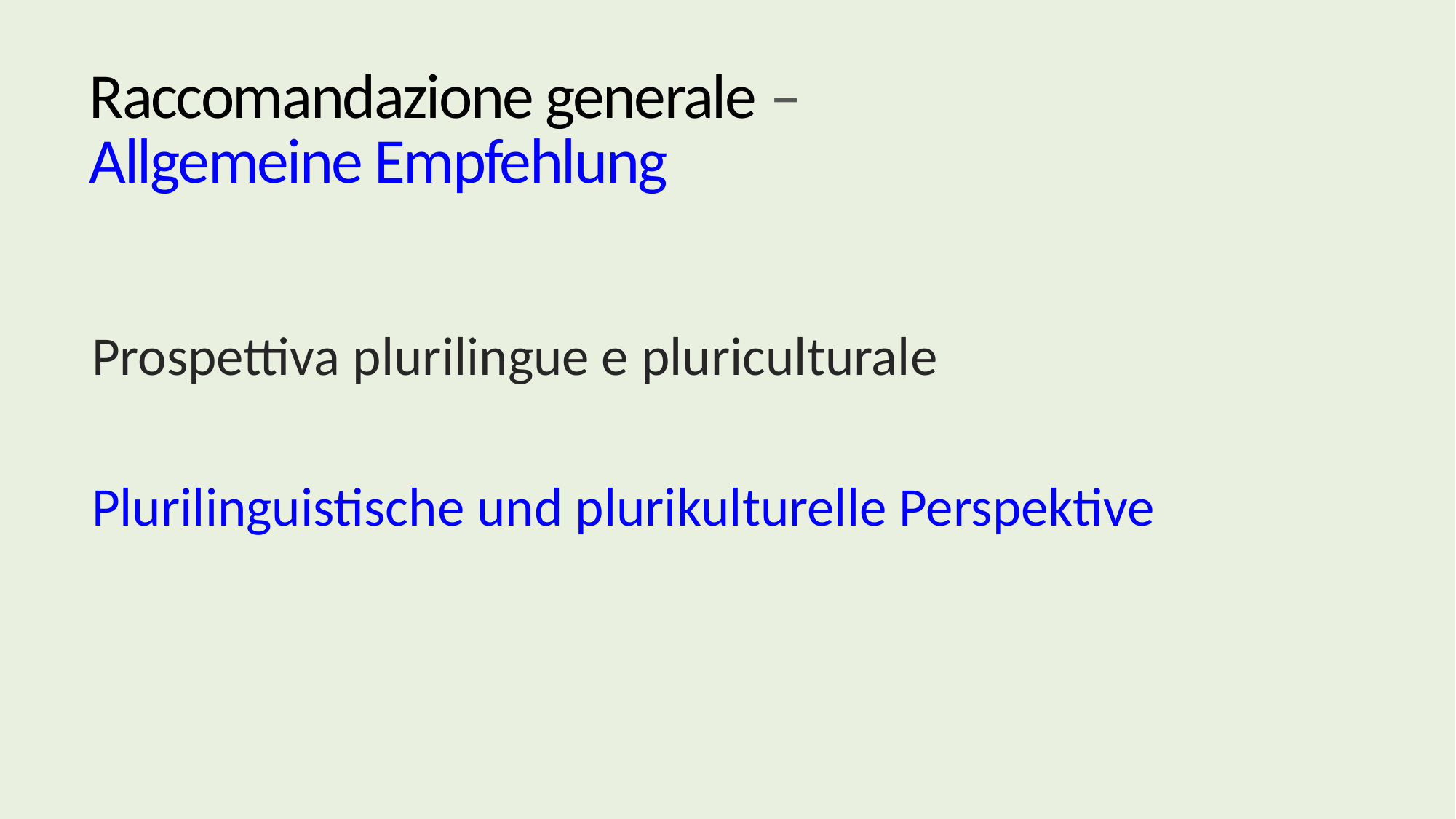

# Raccomandazione generale – Allgemeine Empfehlung

Prospettiva plurilingue e pluriculturale

Plurilinguistische und plurikulturelle Perspektive